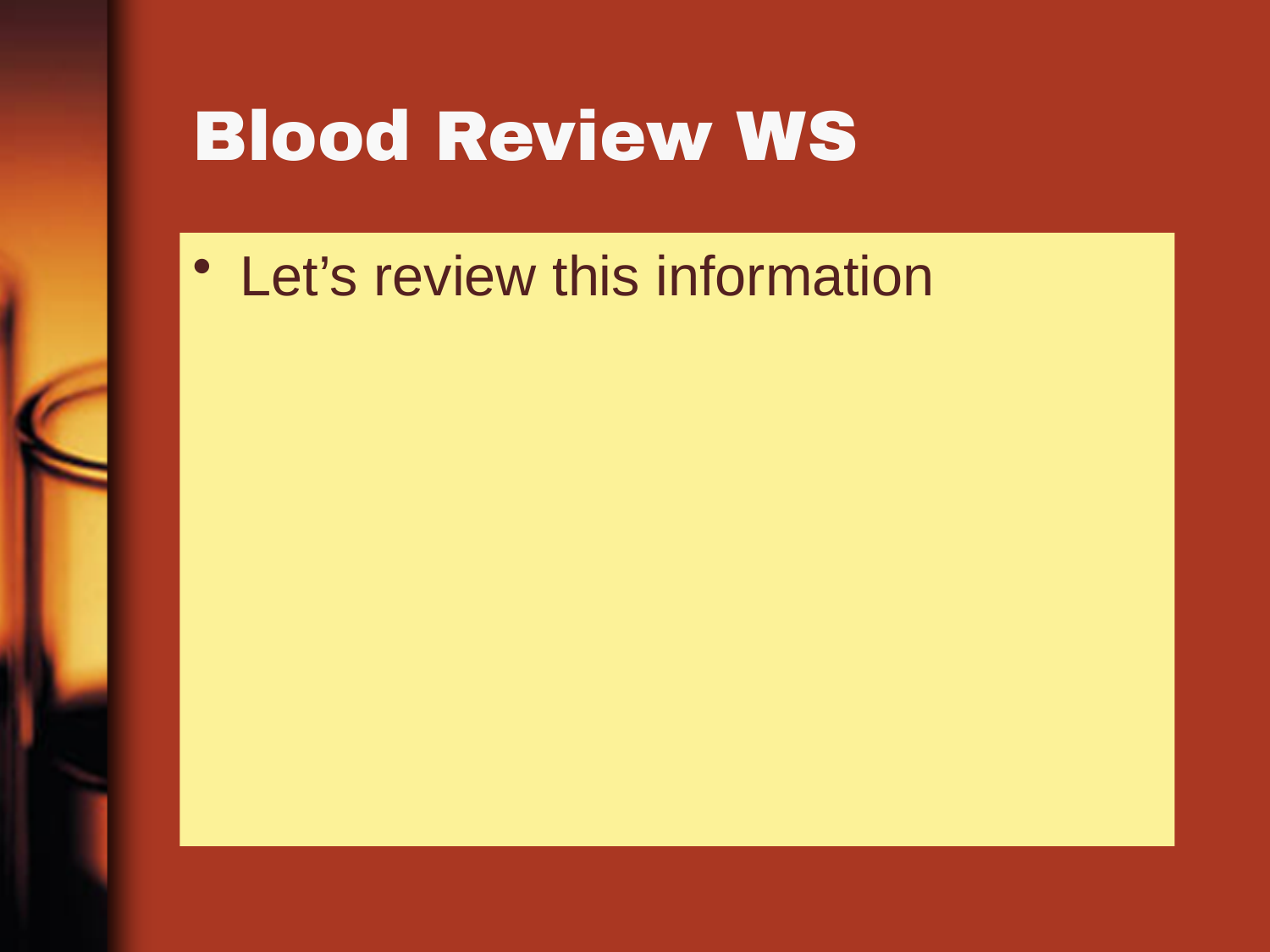

# Blood Review WS
Let’s review this information